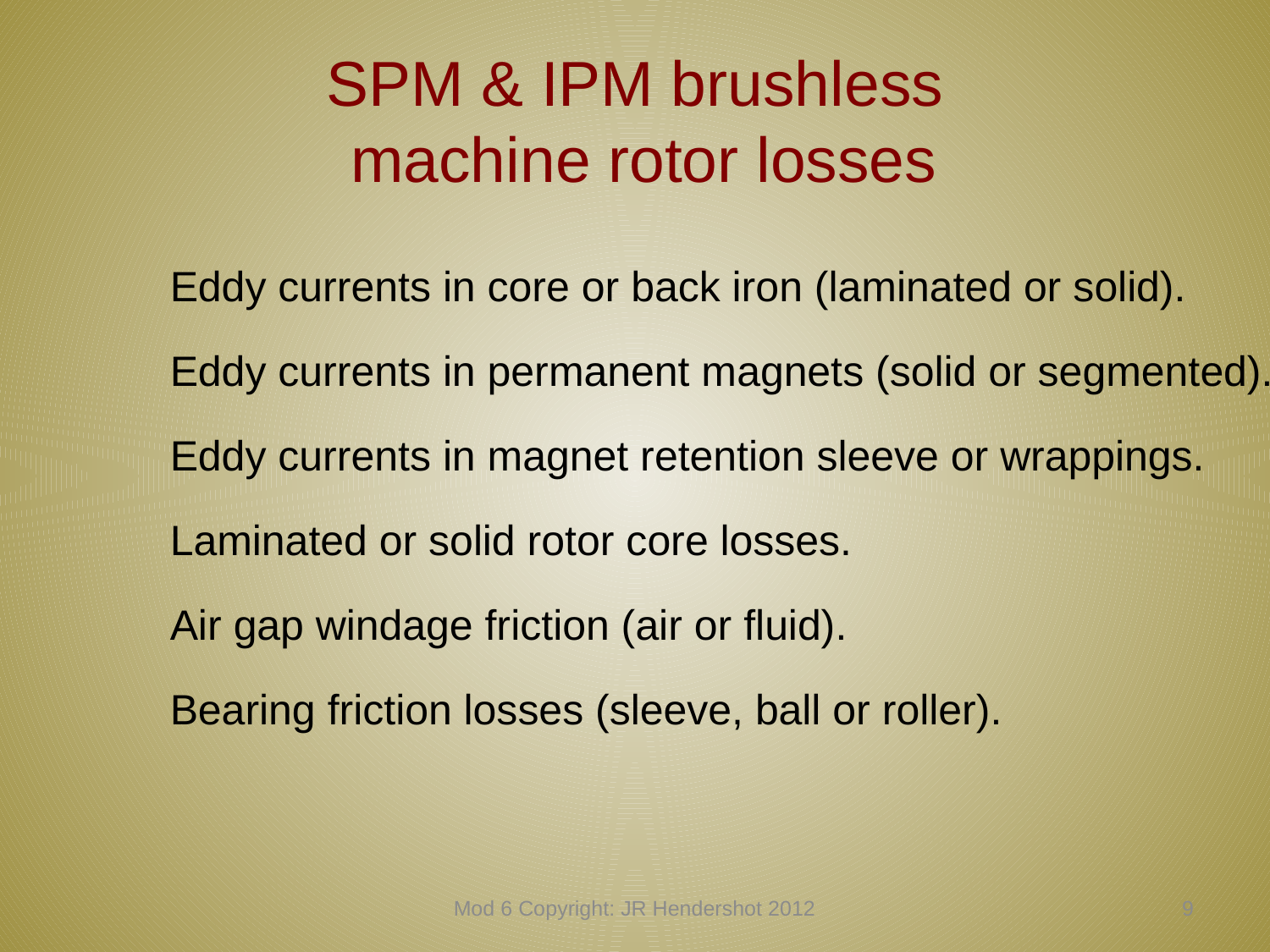

# SPM & IPM brushless machine rotor losses
Eddy currents in core or back iron (laminated or solid).
Eddy currents in permanent magnets (solid or segmented).
Eddy currents in magnet retention sleeve or wrappings.
Laminated or solid rotor core losses.
Air gap windage friction (air or fluid).
Bearing friction losses (sleeve, ball or roller).
Mod 6 Copyright: JR Hendershot 2012
9